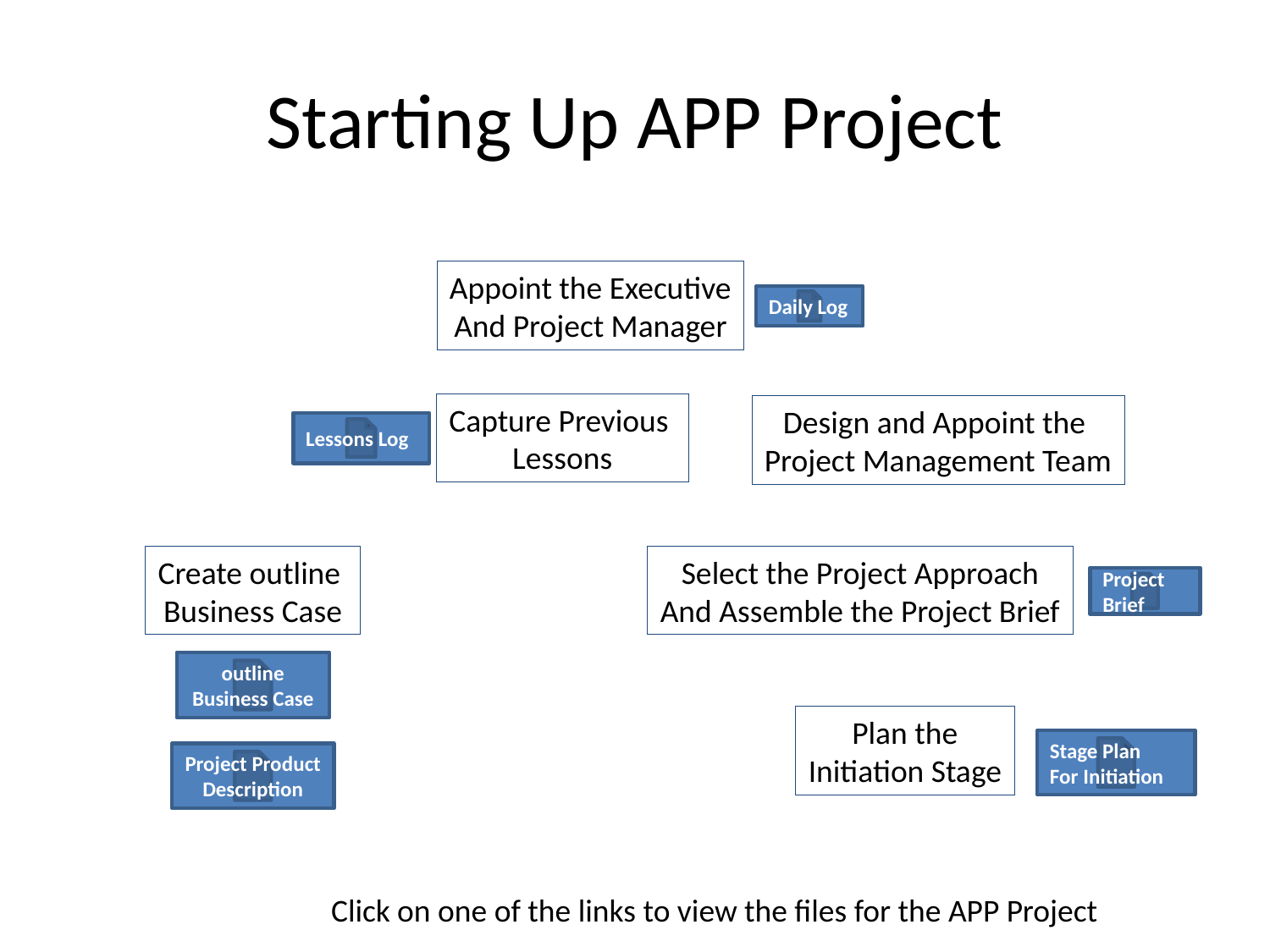

# Starting Up APP Project
Appoint the Executive
And Project Manager
Daily Log
Capture Previous
Lessons
Design and Appoint the
Project Management Team
Lessons Log
Select the Project Approach
And Assemble the Project Brief
Create outline
Business Case
Project
Brief
outline Business Case
Plan the
Initiation Stage
Stage Plan
For Initiation
Project Product
Description
Click on one of the links to view the files for the APP Project